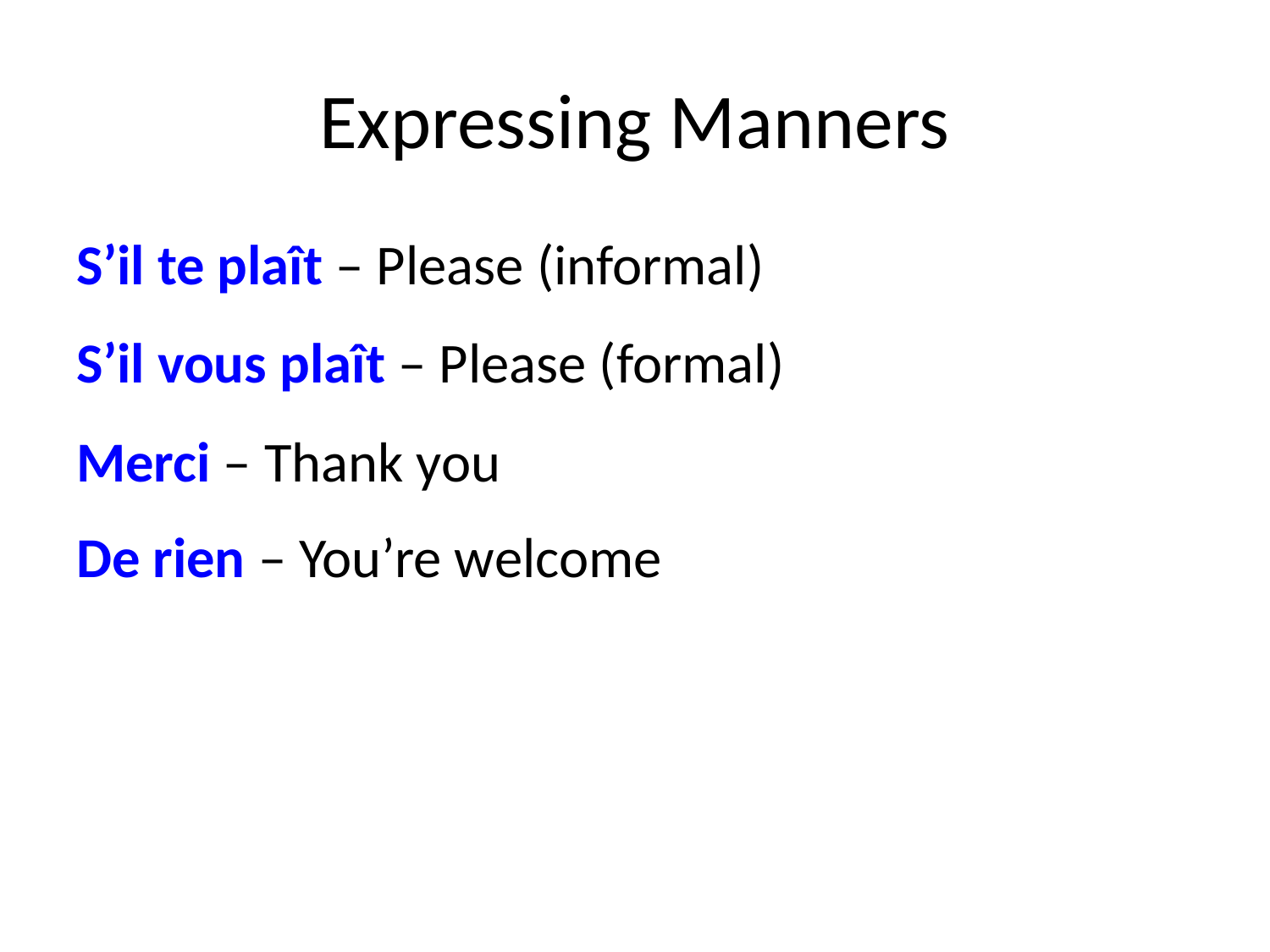

# Expressing Manners
S’il te plaît – Please (informal)

S’il vous plaît – Please (formal)

Merci – Thank you

De rien – You’re welcome